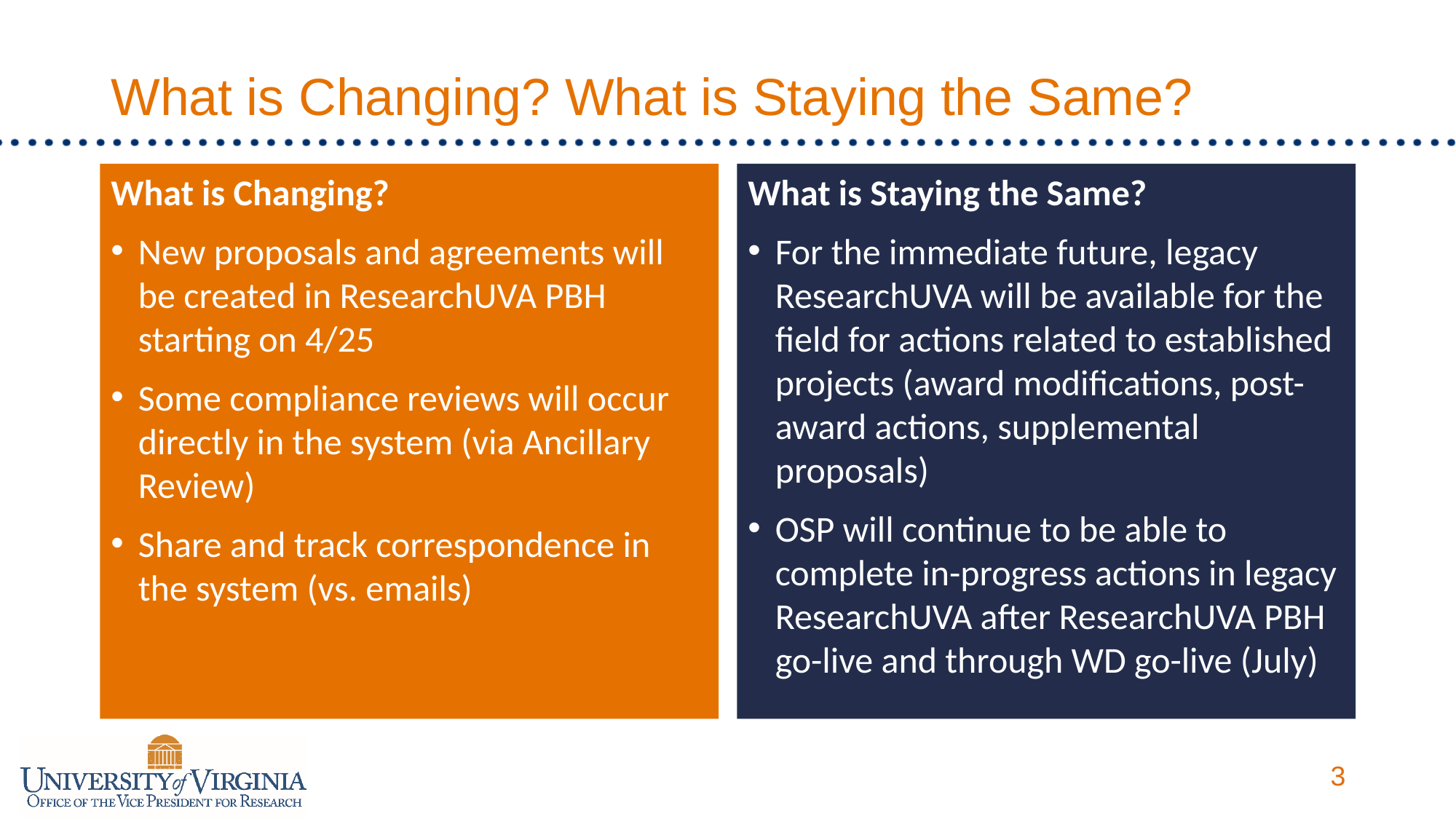

# What is Changing? What is Staying the Same?
What is Changing?
New proposals and agreements will be created in ResearchUVA PBH starting on 4/25
Some compliance reviews will occur directly in the system (via Ancillary Review)
Share and track correspondence in the system (vs. emails)
What is Staying the Same?
For the immediate future, legacy ResearchUVA will be available for the field for actions related to established projects (award modifications, post-award actions, supplemental proposals)
OSP will continue to be able to complete in-progress actions in legacy ResearchUVA after ResearchUVA PBH go-live and through WD go-live (July)